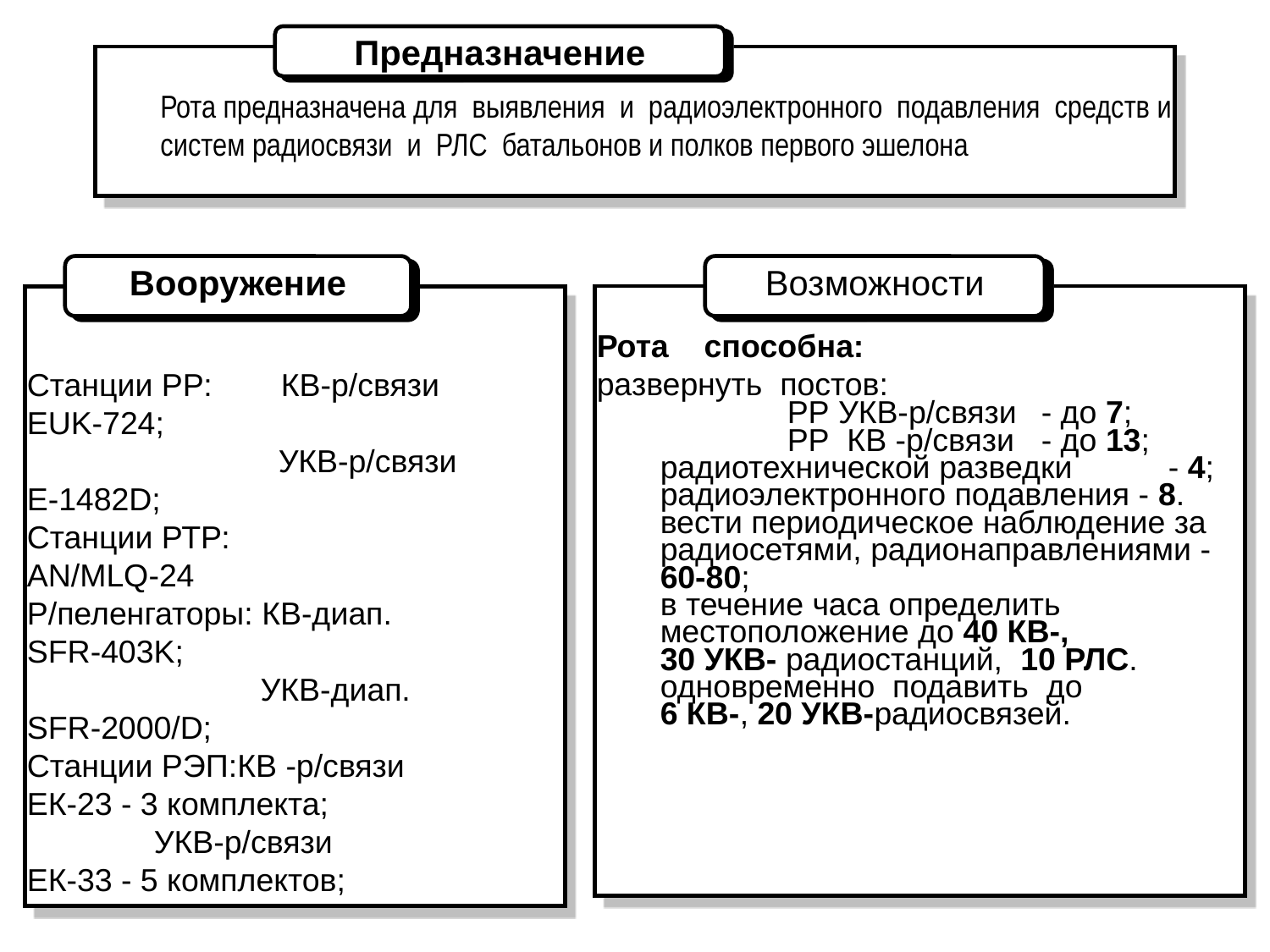

Предназначение

Рота предназначена для  выявления  и  радиоэлектронного  подавления  средств и систем радиосвязи  и  РЛС  батальонов и полков первого эшелона
Вооружение
Возможности

Рота    способна:
развернуть  постов:
	РР УКВ-р/связи	- до 7;
	РР  КВ -р/связи	- до 13;
радиотехнической разведки	- 4;
радиоэлектронного подавления - 8.
вести периодическое наблюдение за радиосетями, радионаправлениями - 60-80;
в течение часа определить местоположение до 40 КВ-,
30 УКВ- радиостанций,  10 РЛС.
одновременно  подавить  до
6 КВ-, 20 УКВ-радиосвязей.

Станции РР:  	КВ-р/связи
EUK-724;
	              УКВ-р/связи
E-1482D;
Станции РТР:
AN/MLQ-24
Р/пеленгаторы: КВ-диап.
SFR-403K;
     	            УКВ-диап.
SFR-2000/D;
Cтанции РЭП:КВ -р/связи
ЕК-23 - 3 комплекта;
	УКВ-р/связи
ЕК-33 - 5 комплектов;